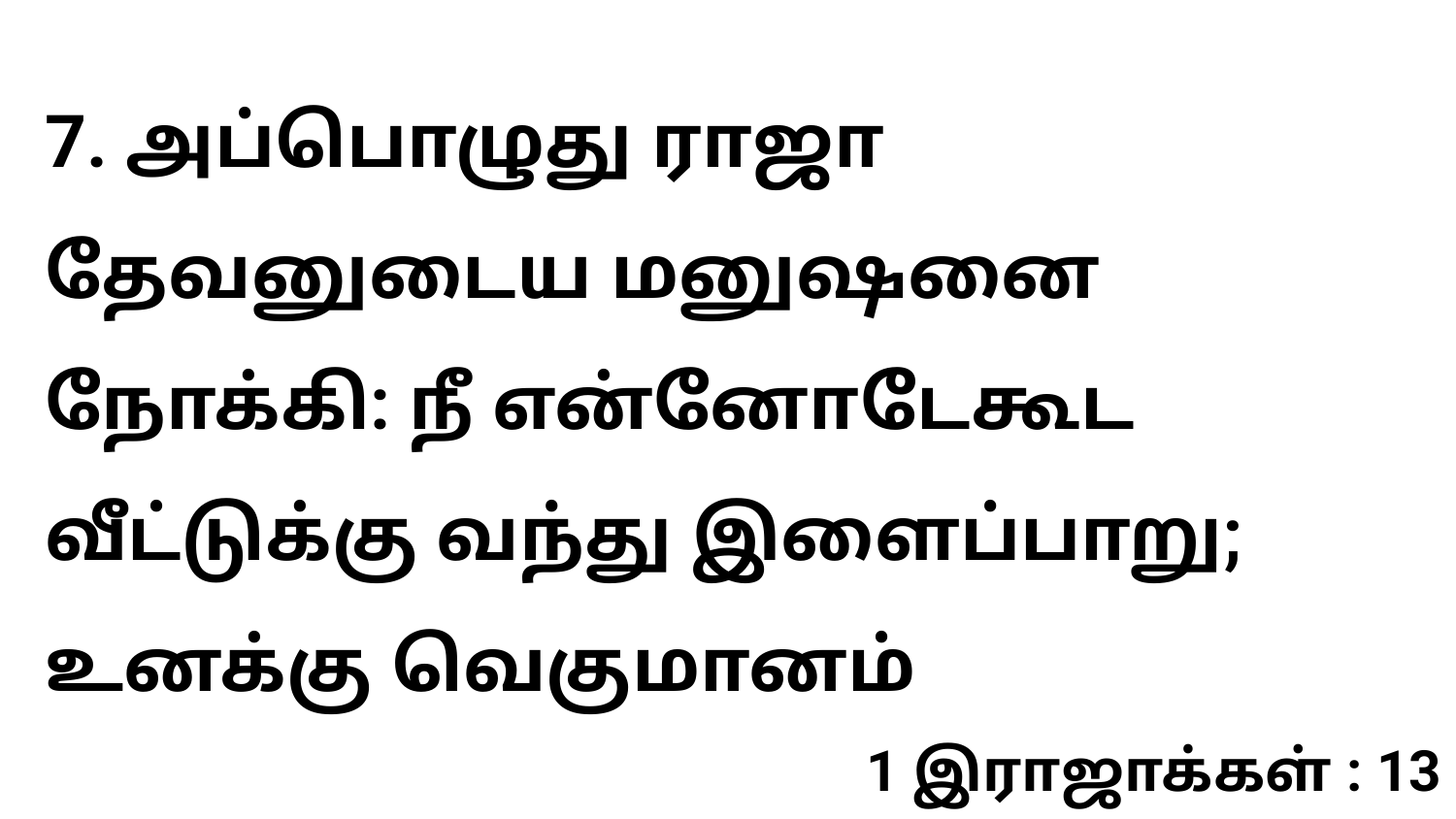

7. அப்பொழுது ராஜா தேவனுடைய மனுஷனை நோக்கி: நீ என்னோடேகூட வீட்டுக்கு வந்து இளைப்பாறு; உனக்கு வெகுமானம்
1 இராஜாக்கள் : 13